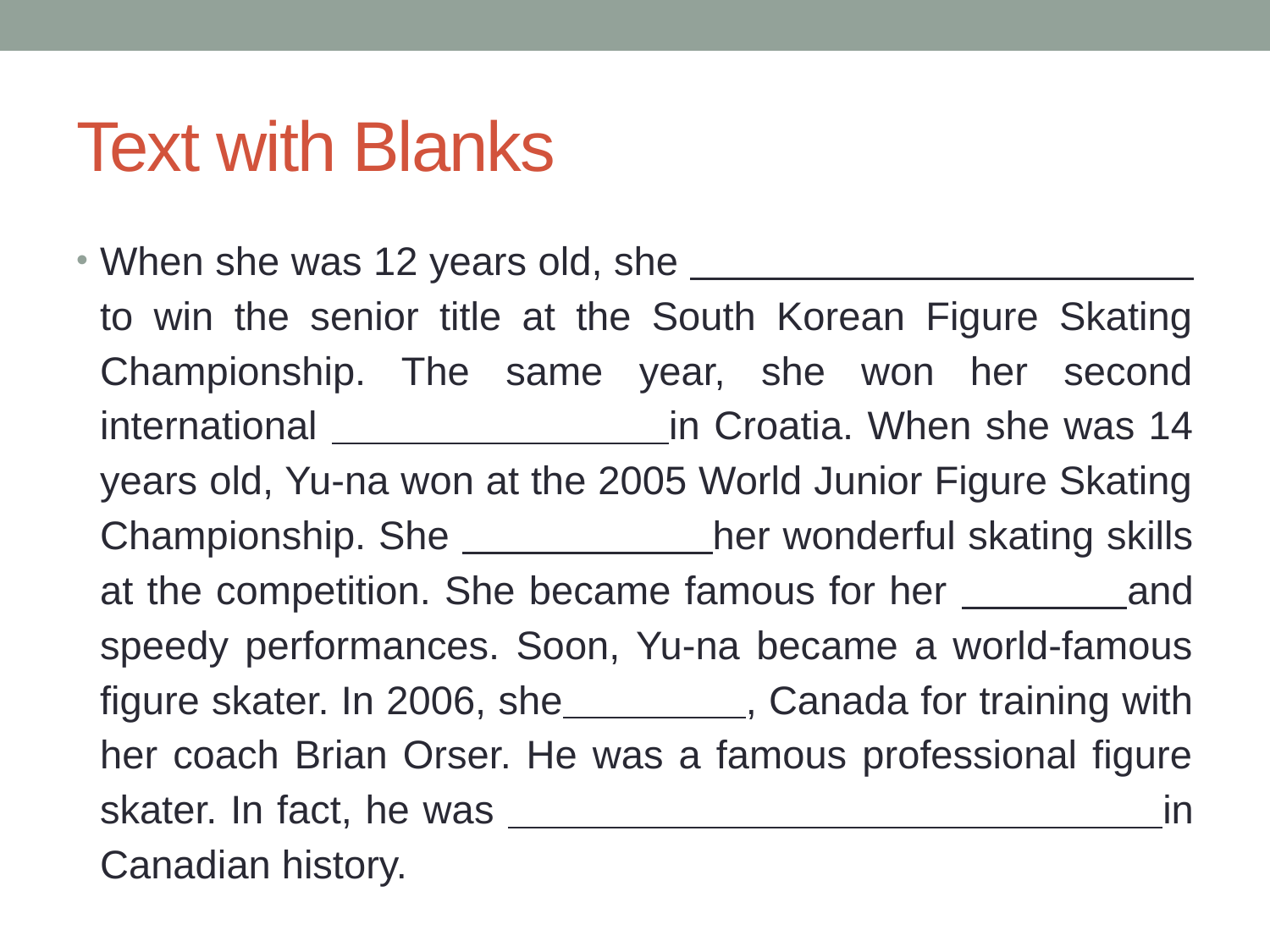

# Text with Blanks
When she was 12 years old, she                                              to win the senior title at the South Korean Figure Skating Championship. The same year, she won her second international                         in Croatia. When she was 14 years old, Yu-na won at the 2005 World Junior Figure Skating Championship. She                     her wonderful skating skills at the competition. She became famous for her             and speedy performances. Soon, Yu-na became a world-famous figure skater. In 2006, she               , Canada for training with her coach Brian Orser. He was a famous professional figure skater. In fact, he was                                                  in Canadian history.